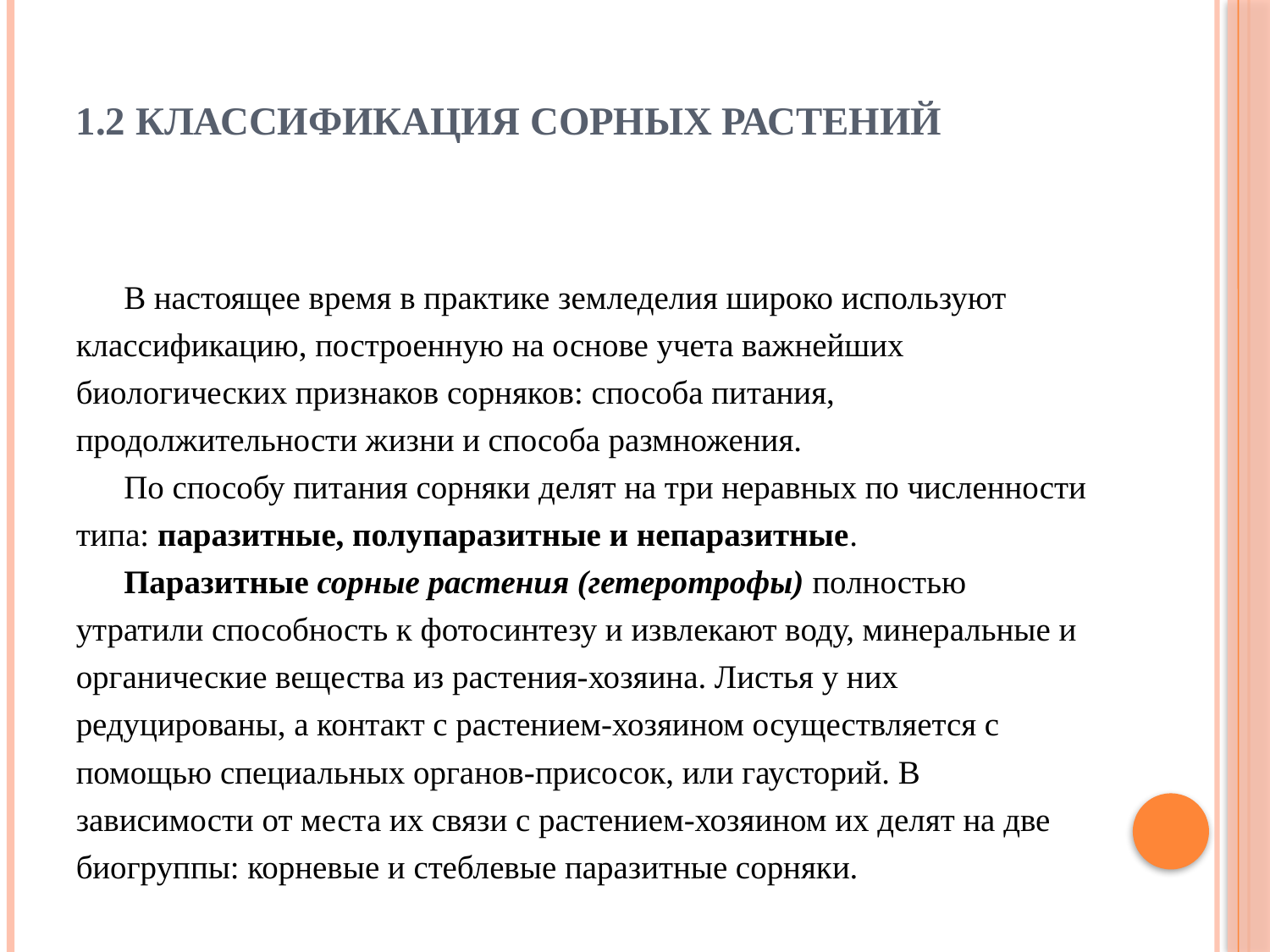

# 1.2 Классификация сорных растений

В настоящее время в практике земледелия широко используют классификацию, построенную на основе учета важнейших биологических признаков сорняков: способа питания, продолжительности жизни и способа размножения.
По способу питания сорняки делят на три неравных по численности типа: паразитные, полупаразитные и непаразитные.
Паразитные сорные растения (гетеротрофы) полностью утратили способность к фотосинтезу и извлекают воду, минеральные и органические вещества из растения-хозяина. Листья у них редуцированы, а контакт с растением-хозяином осуществляется с помощью специальных органов-присосок, или гаусторий. В зависимости от места их связи с растением-хозяином их делят на две биогруппы: корневые и стеблевые паразитные сорняки.